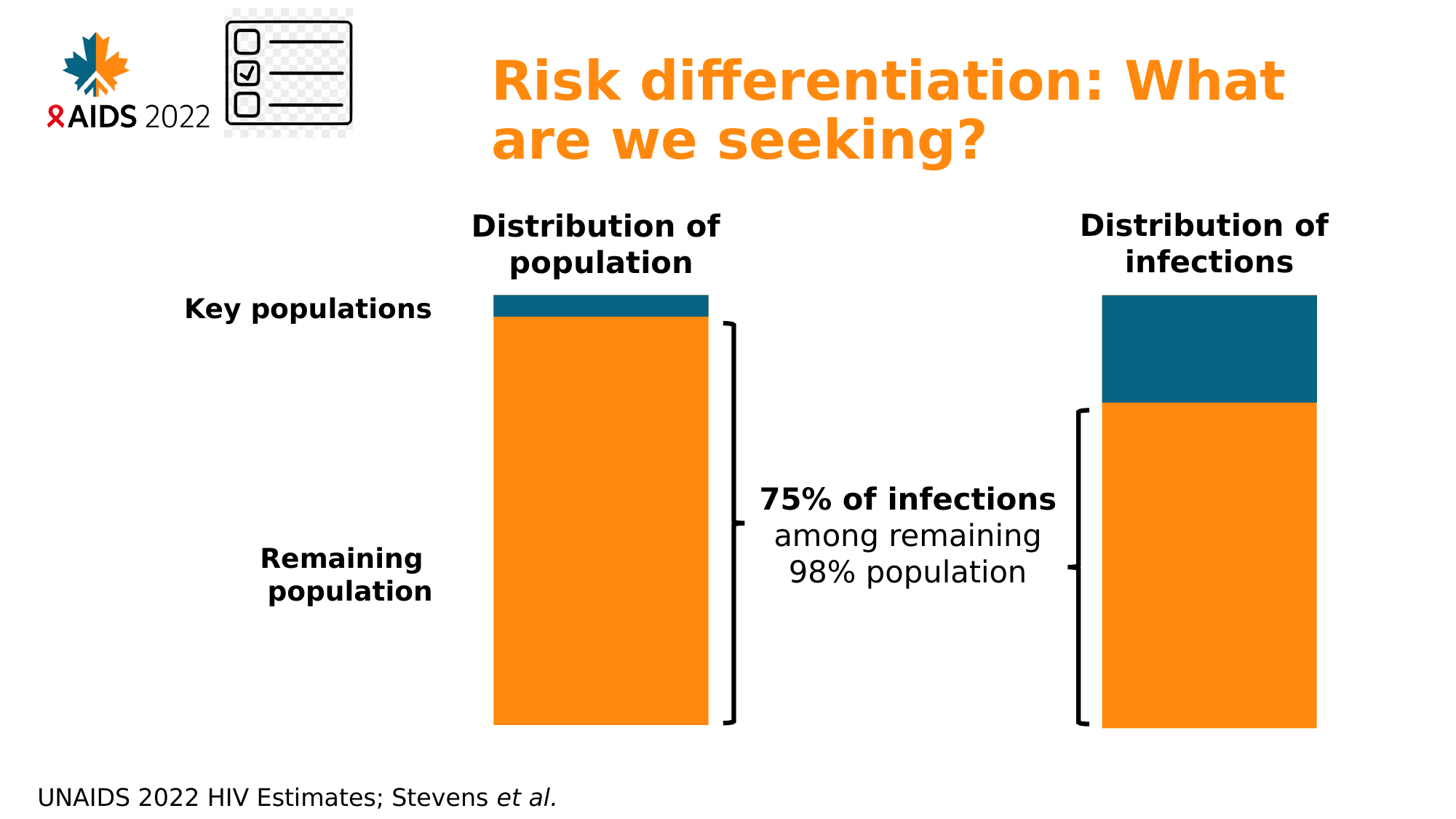

# Risk differentiation: What are we seeking?
Distribution of
infections
Distribution of
population
Key populations

75% of infections among remaining 98% population
Remaining
population
UNAIDS 2022 HIV Estimates; Stevens et al.